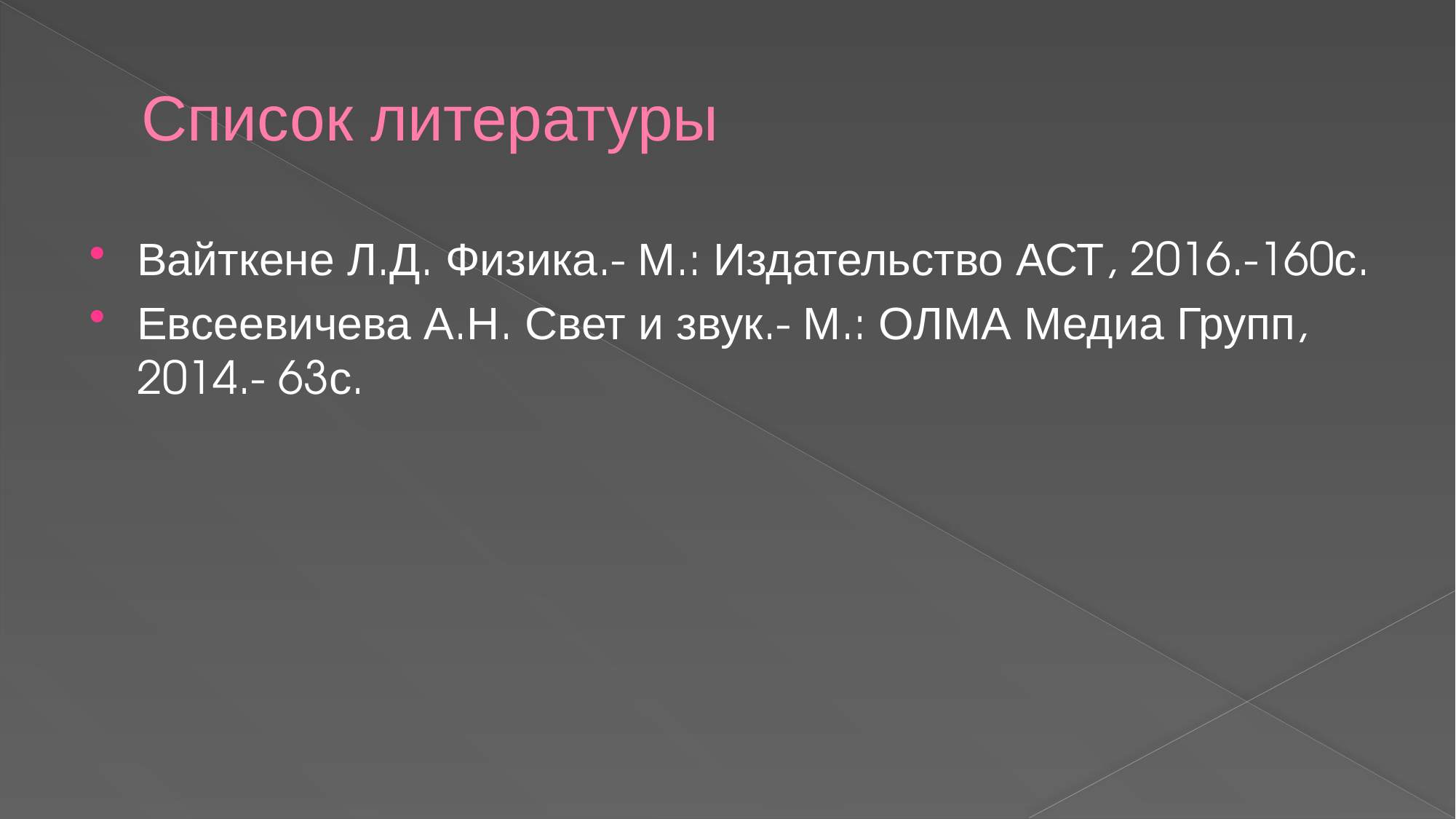

# Список литературы
Вайткене Л.Д. Физика.- М.: Издательство АСТ, 2016.-160с.
Евсеевичева А.Н. Свет и звук.- М.: ОЛМА Медиа Групп, 2014.- 63с.